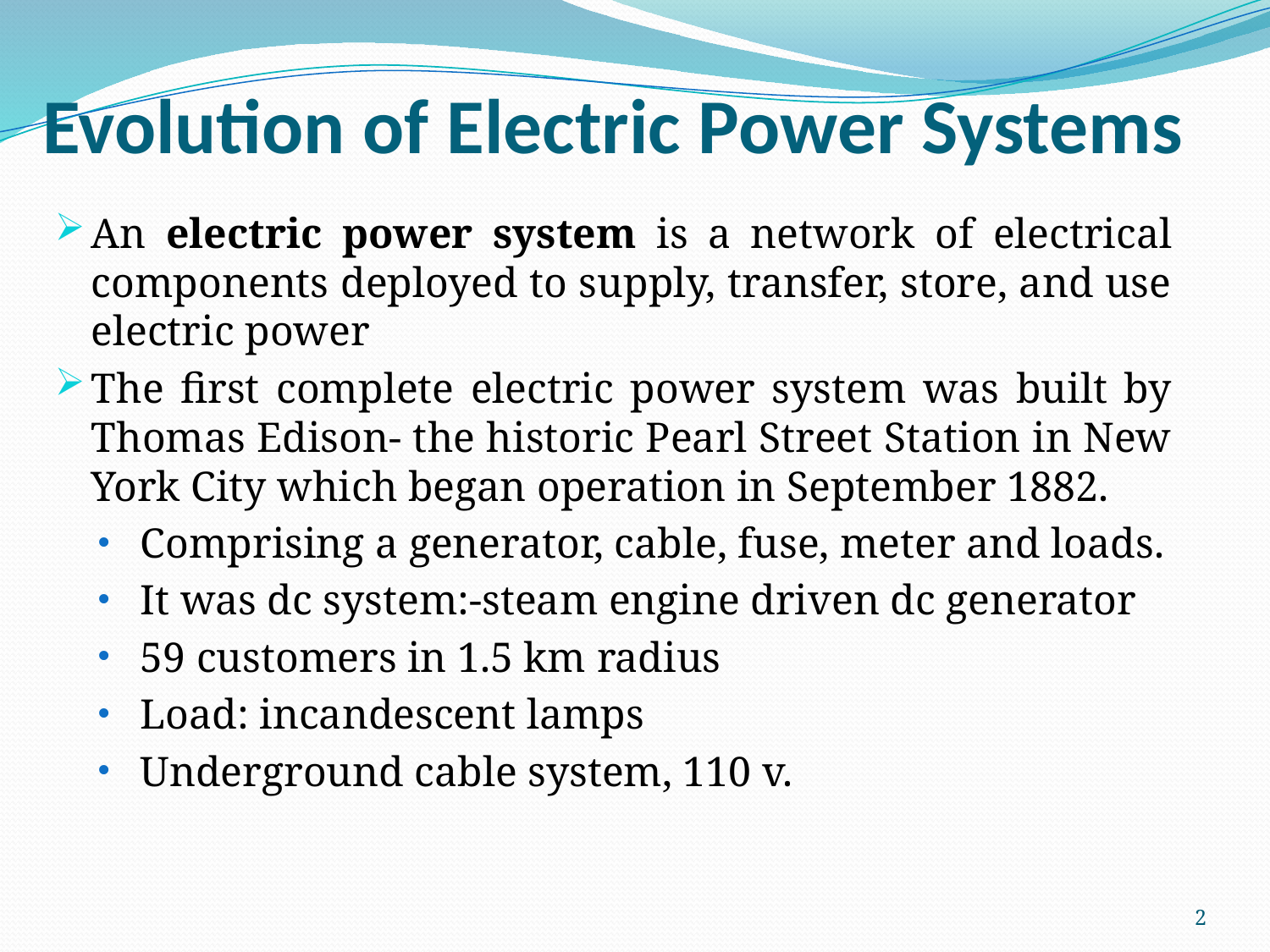

# Evolution of Electric Power Systems
An electric power system is a network of electrical components deployed to supply, transfer, store, and use electric power
The first complete electric power system was built by Thomas Edison- the historic Pearl Street Station in New York City which began operation in September 1882.
Comprising a generator, cable, fuse, meter and loads.
It was dc system:-steam engine driven dc generator
59 customers in 1.5 km radius
Load: incandescent lamps
Underground cable system, 110 v.
2